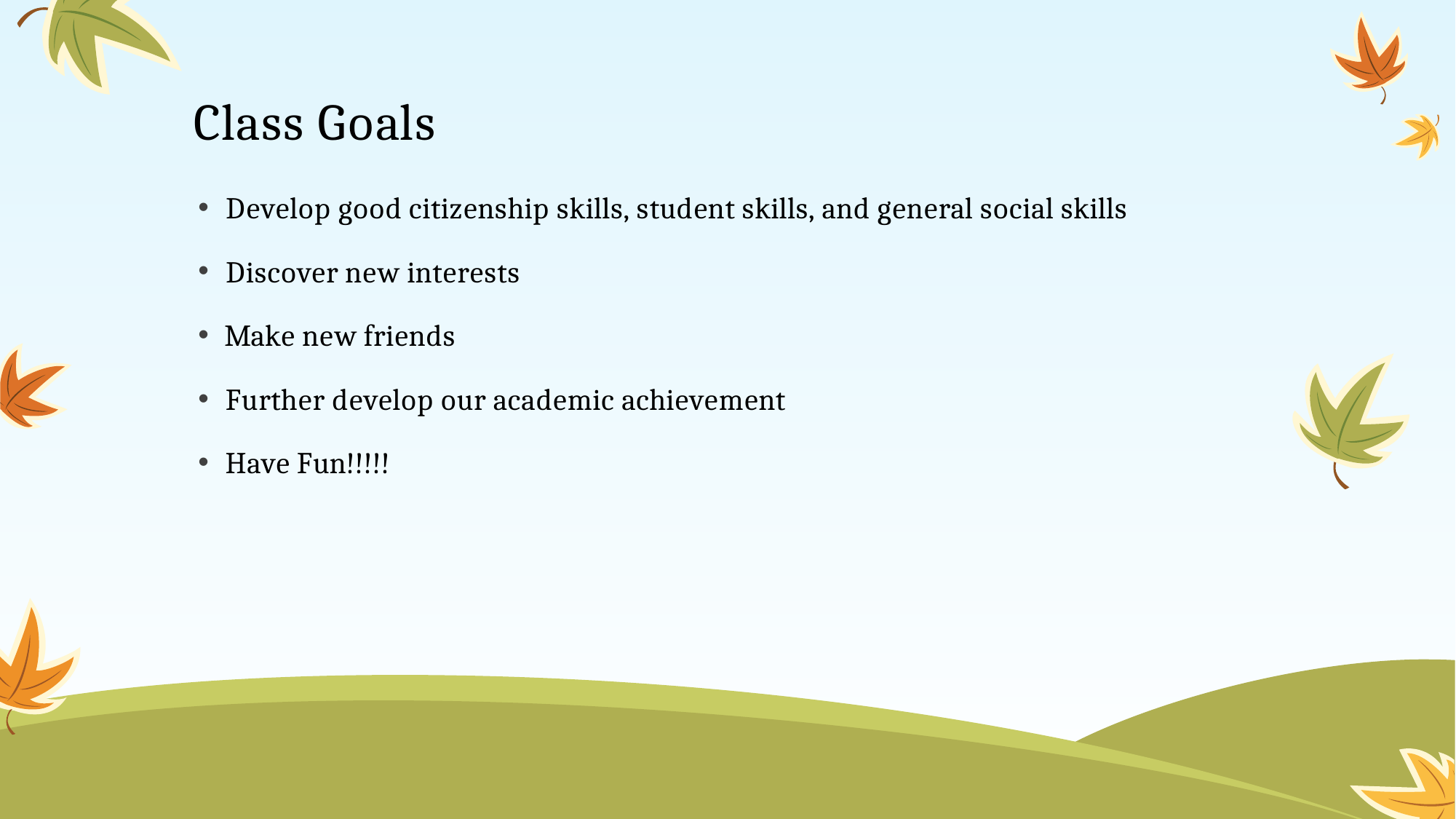

# Class Goals
Develop good citizenship skills, student skills, and general social skills
Discover new interests
Make new friends
Further develop our academic achievement
Have Fun!!!!!